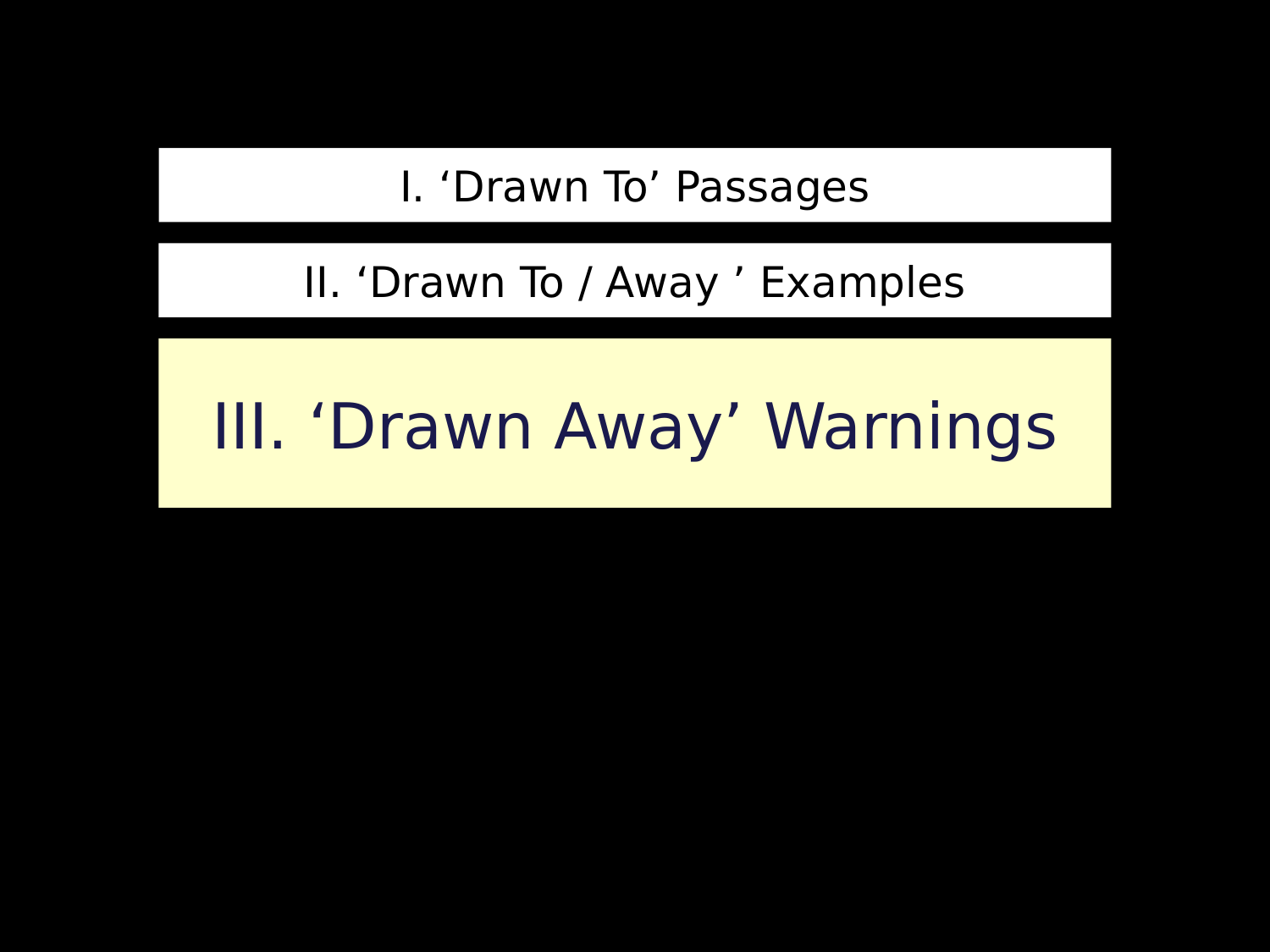

# I. ‘Drawn To’ Passages
II. ‘Drawn To / Away ’ Examples
III. ‘Drawn Away’ Warnings